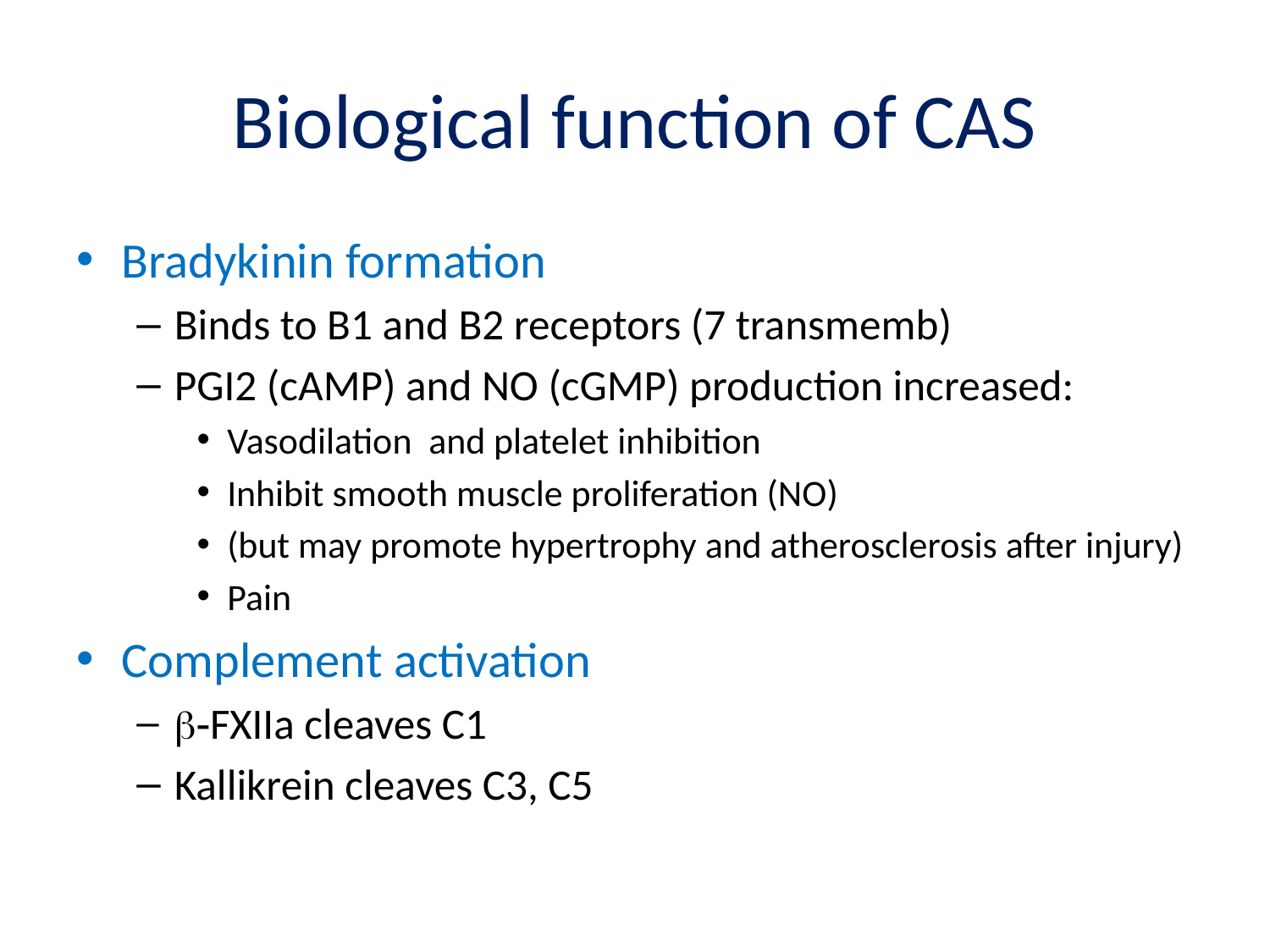

# Biological function of CAS
Bradykinin formation
Binds to B1 and B2 receptors (7 transmemb)
PGI2 (cAMP) and NO (cGMP) production increased:
Vasodilation  and platelet inhibition
Inhibit smooth muscle proliferation (NO)
(but may promote hypertrophy and atherosclerosis after injury)
Pain
Complement activation
β−FXIIa cleaves C1
Kallikrein cleaves C3, C5